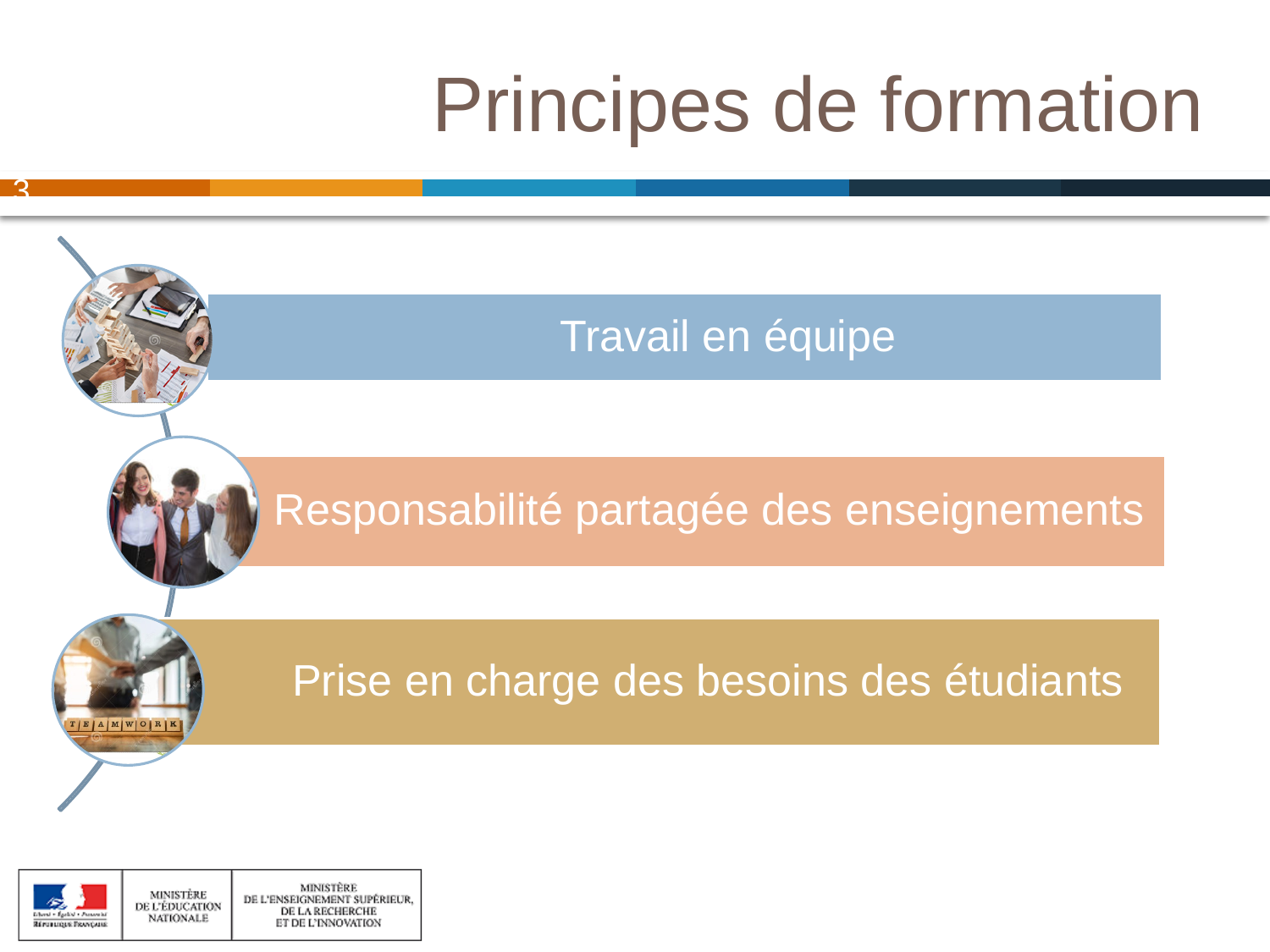

# Principes de formation
3
Travail en équipe
Responsabilité partagée des enseignements
Prise en charge des besoins des étudiants